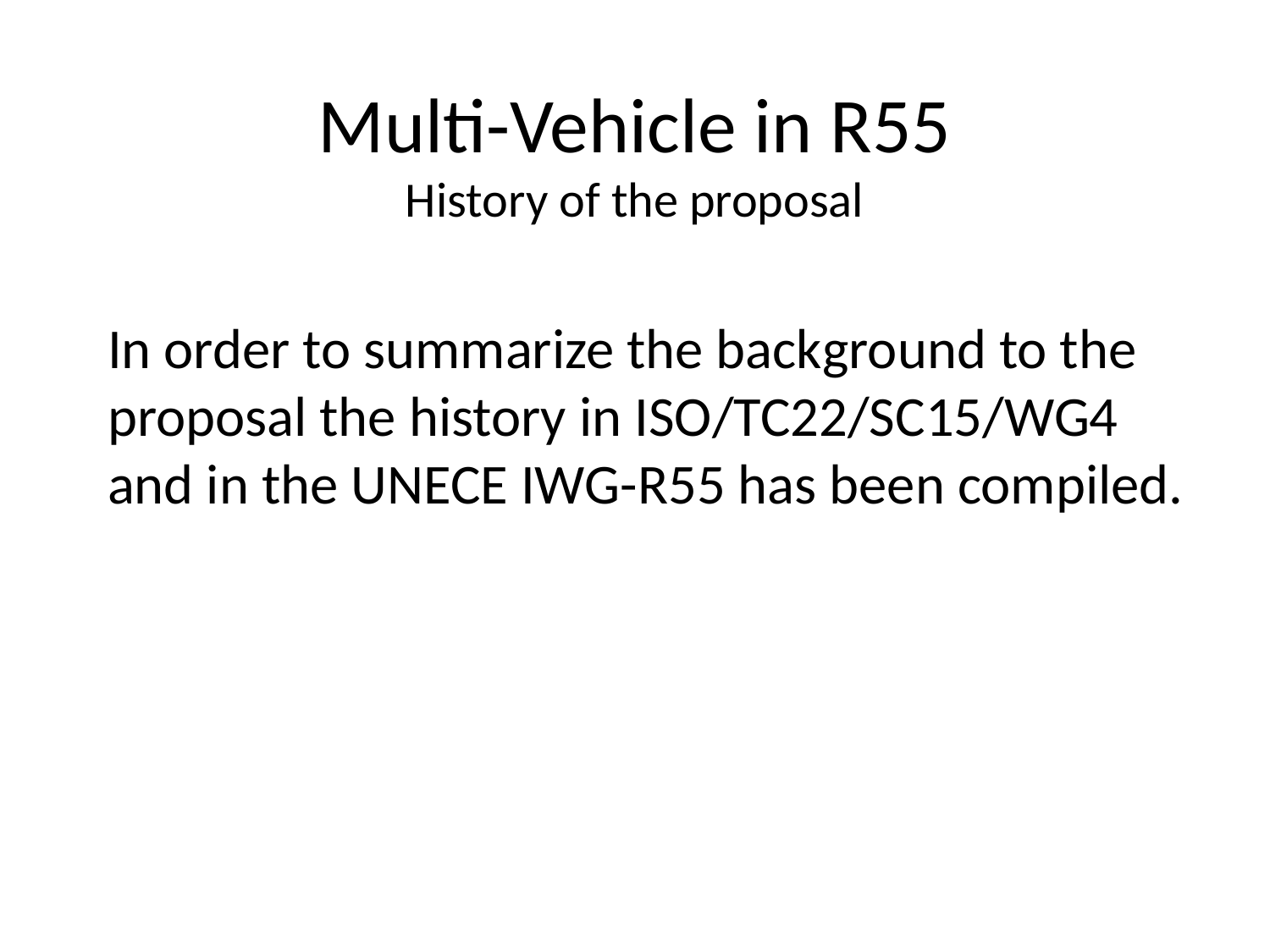

# Multi-Vehicle in R55 History of the proposal
In order to summarize the background to the proposal the history in ISO/TC22/SC15/WG4 and in the UNECE IWG-R55 has been compiled.